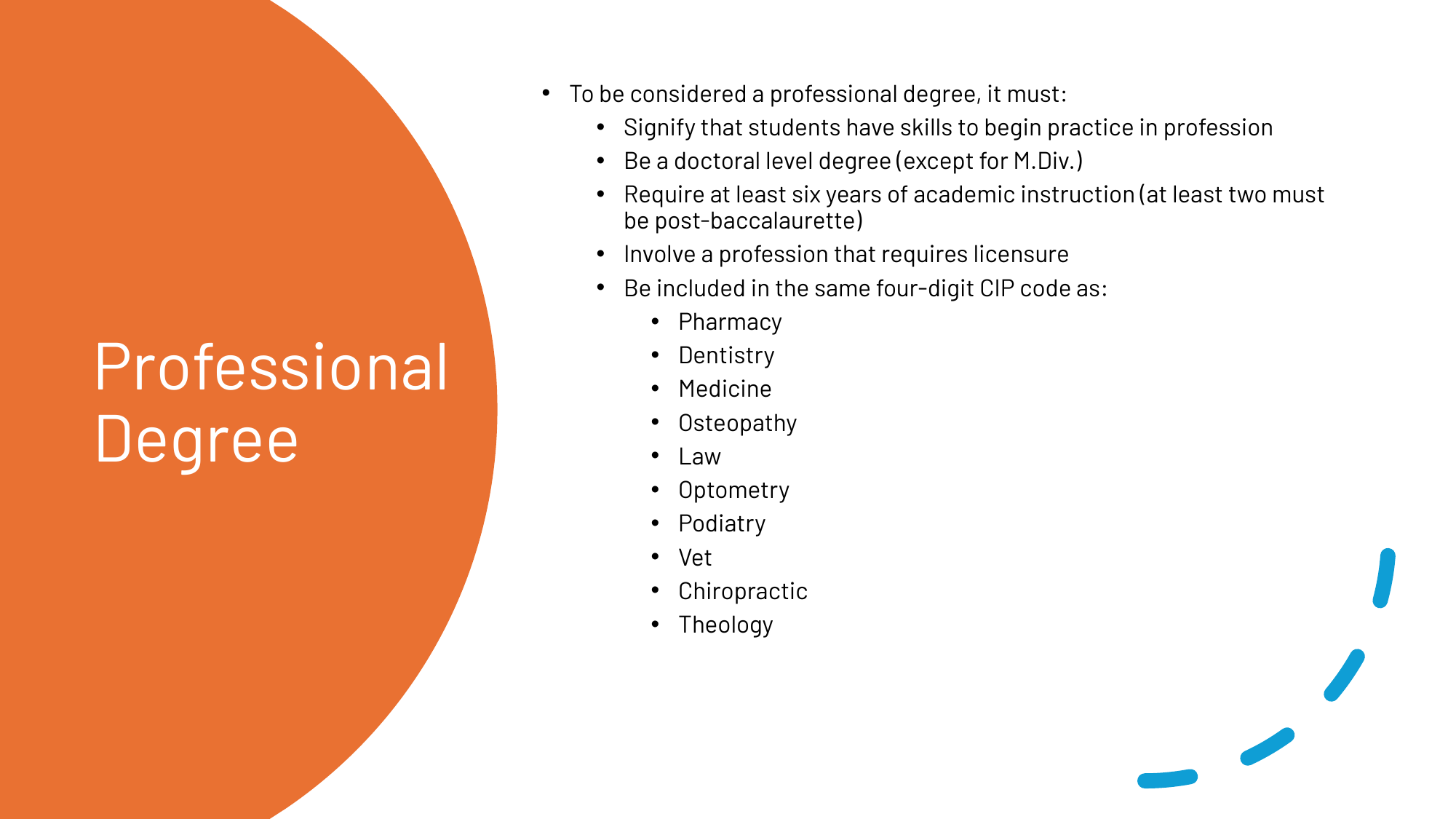

To be considered a professional degree, it must:
Signify that students have skills to begin practice in profession
Be a doctoral level degree (except for M.Div.)
Require at least six years of academic instruction (at least two must be post-baccalaurette)
Involve a profession that requires licensure
Be included in the same four-digit CIP code as:
Pharmacy
Dentistry
Medicine
Osteopathy
Law
Optometry
Podiatry
Vet
Chiropractic
Theology

# Professional Degree